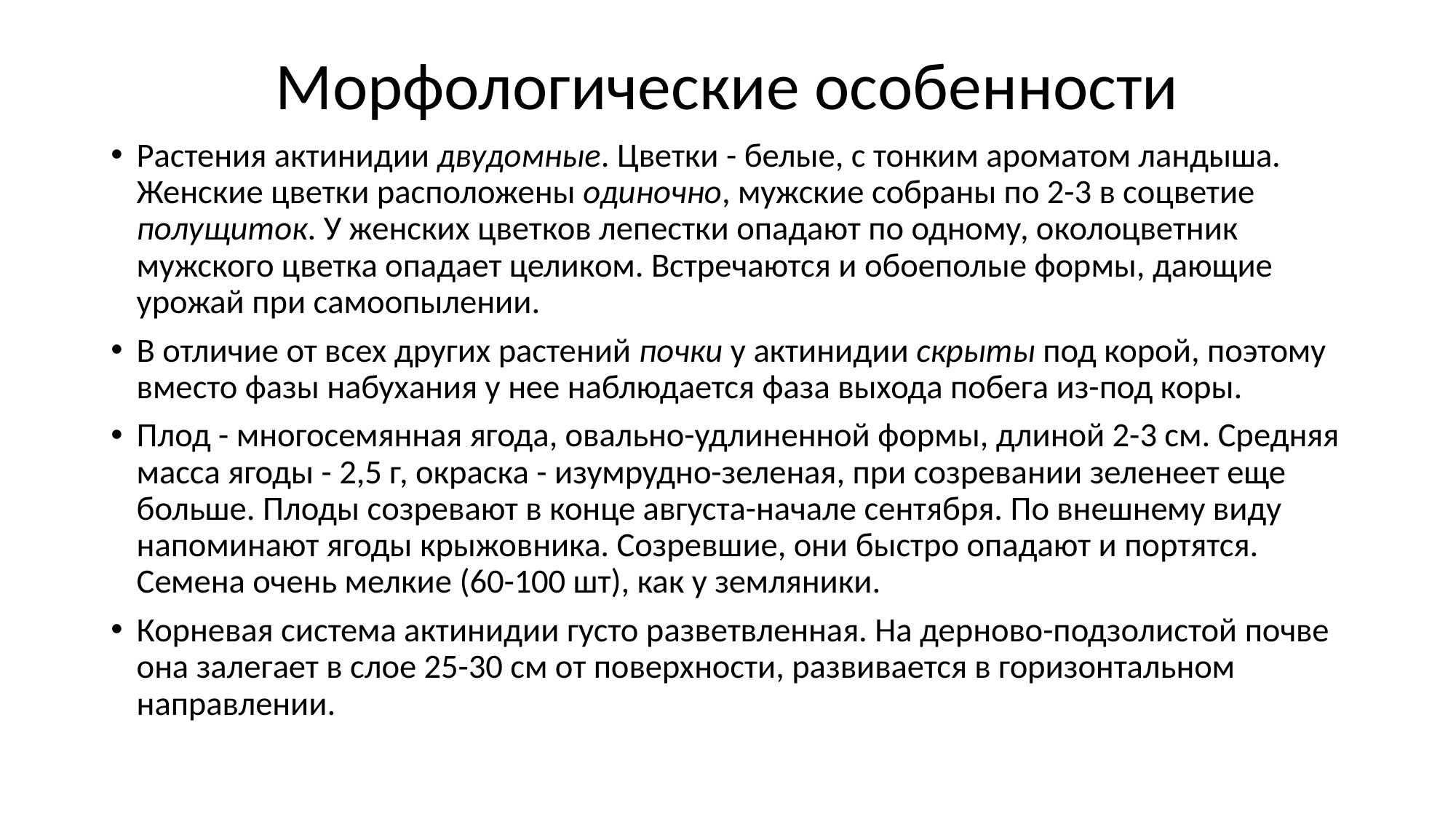

# Морфологические особенности
Растения актинидии двудомные. Цветки - белые, с тонким ароматом ландыша. Женские цветки расположены одиночно, мужские собраны по 2-3 в соцветие полущиток. У женских цветков лепестки опадают по одному, околоцветник мужского цветка опадает целиком. Встречаются и обоеполые формы, дающие урожай при самоопылении.
В отличие от всех других растений почки у актинидии скрыты под корой, поэтому вместо фазы набухания у нее наблюдается фаза выхода побега из-под коры.
Плод - многосемянная ягода, овально-удлиненной формы, длиной 2-3 см. Средняя масса ягоды - 2,5 г, окраска - изумрудно-зеленая, при созревании зеленеет еще больше. Плоды созревают в конце августа-начале сентября. По внешнему виду напоминают ягоды крыжовника. Созревшие, они быстро опадают и портятся. Семена очень мелкие (60-100 шт), как у земляники.
Корневая система актинидии густо разветвленная. На дерново-подзолистой почве она залегает в слое 25-30 см от поверхности, развивается в горизонтальном направлении.